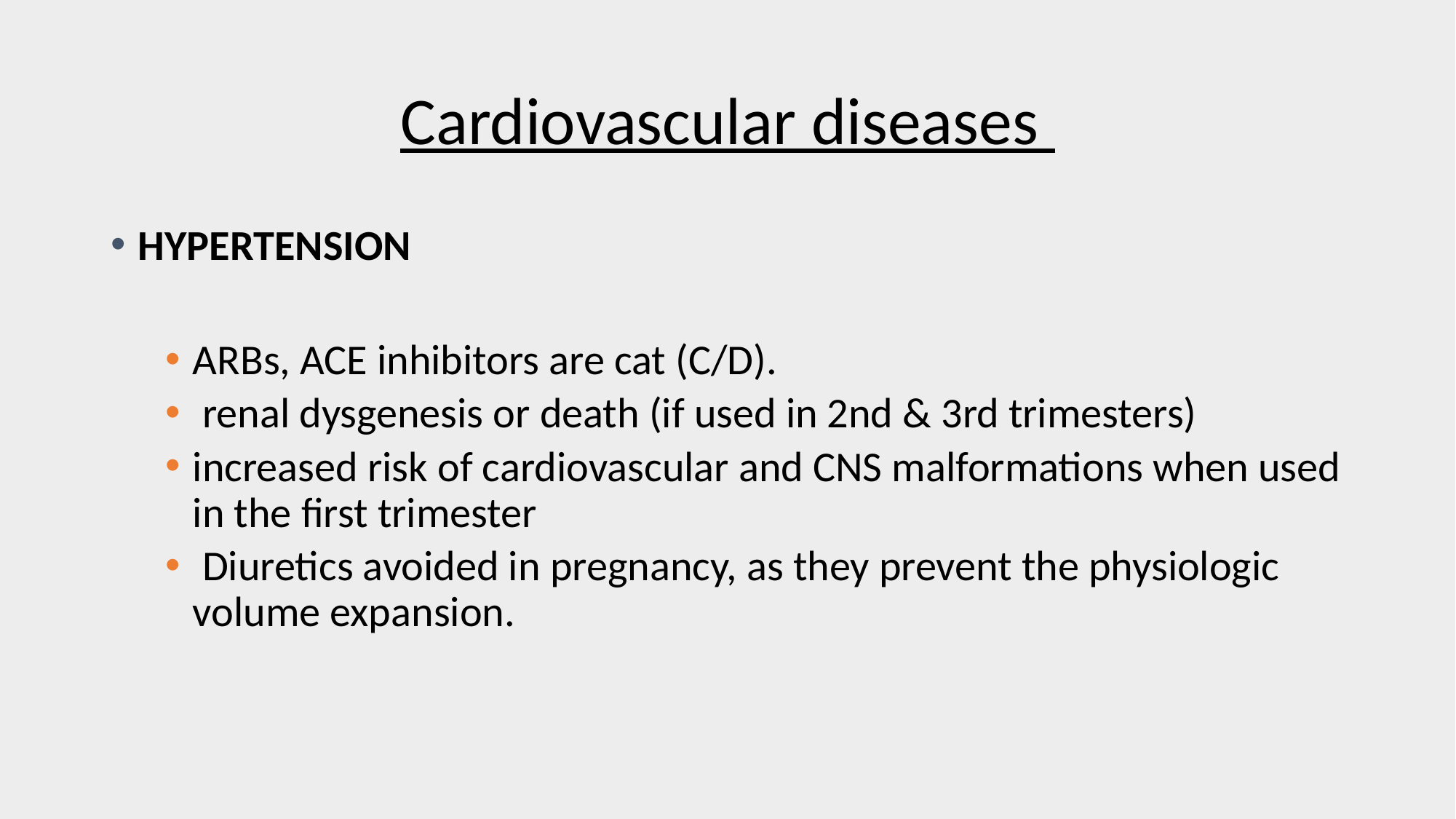

# Cardiovascular diseases
HYPERTENSION

ARBs, ACE inhibitors are cat (C/D).
 renal dysgenesis or death (if used in 2nd & 3rd trimesters)
increased risk of cardiovascular and CNS malformations when used in the first trimester
 Diuretics avoided in pregnancy, as they prevent the physiologic volume expansion.